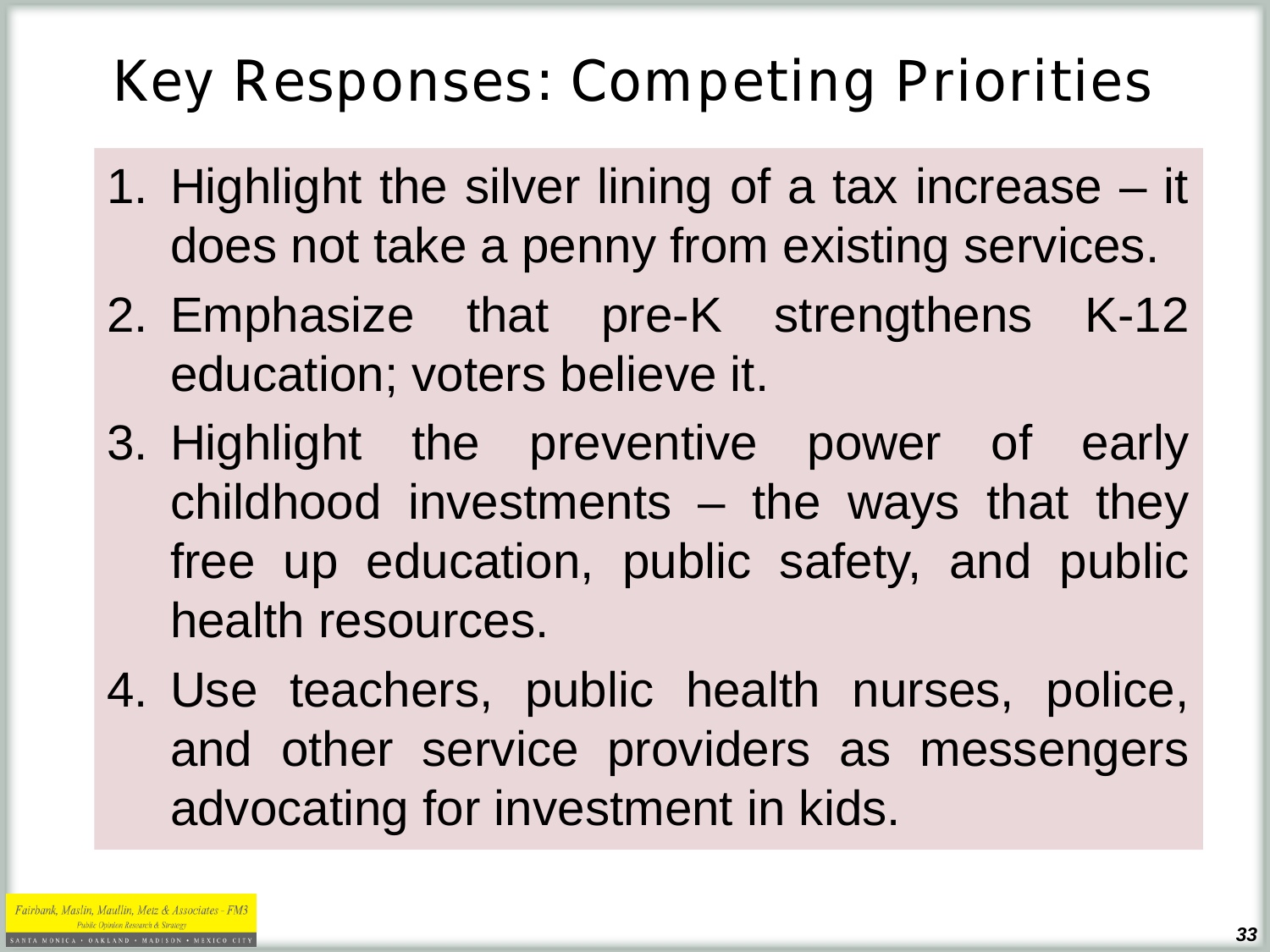

# Key Responses: Competing Priorities
Highlight the silver lining of a tax increase – it does not take a penny from existing services.
Emphasize that pre-K strengthens K-12 education; voters believe it.
Highlight the preventive power of early childhood investments – the ways that they free up education, public safety, and public health resources.
Use teachers, public health nurses, police, and other service providers as messengers advocating for investment in kids.